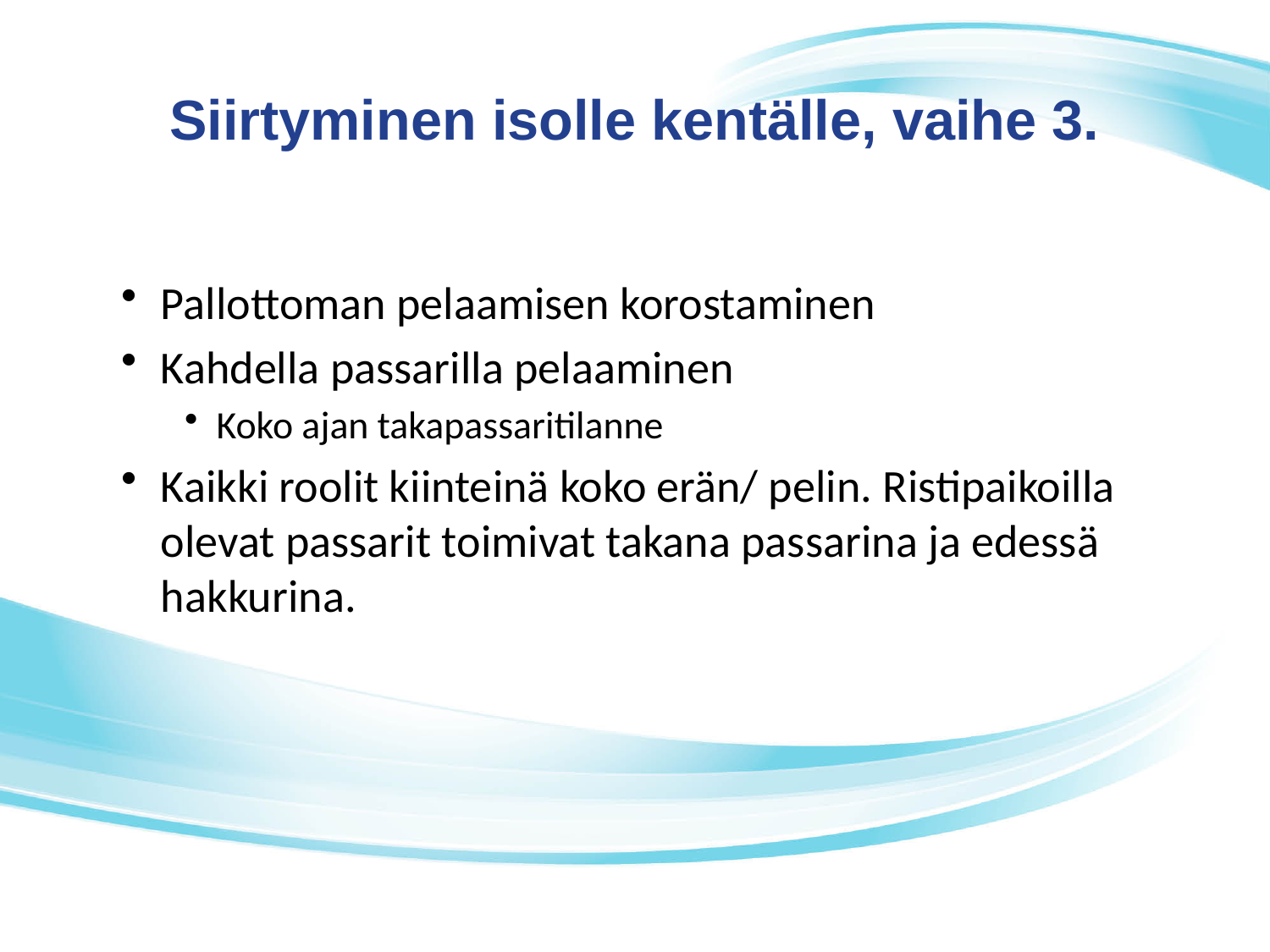

# Siirtyminen isolle kentälle, vaihe 3.

Pallottoman pelaamisen korostaminen
Kahdella passarilla pelaaminen
Koko ajan takapassaritilanne
Kaikki roolit kiinteinä koko erän/ pelin. Ristipaikoilla olevat passarit toimivat takana passarina ja edessä hakkurina.